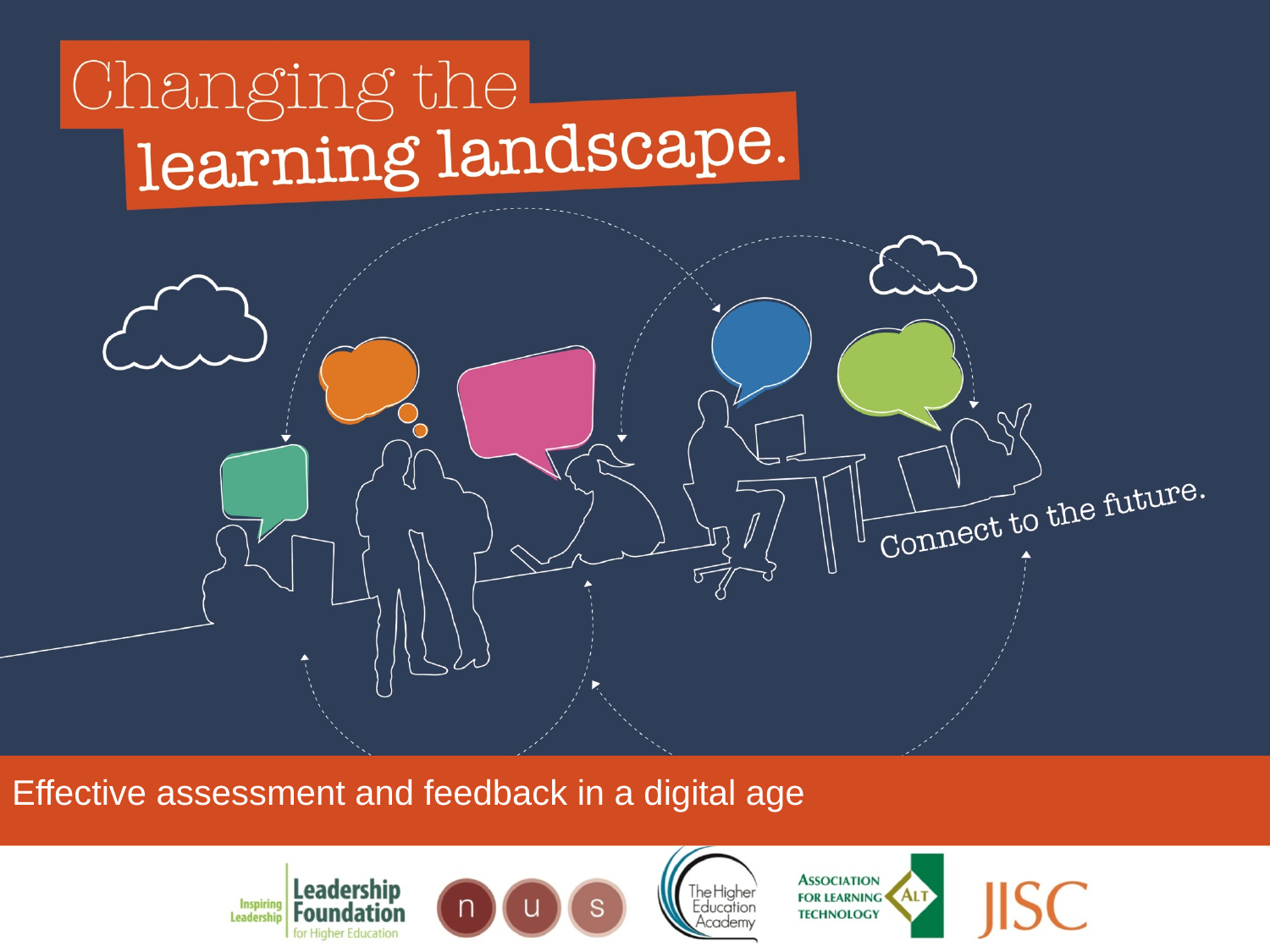

Effective assessment and feedback in a digital age